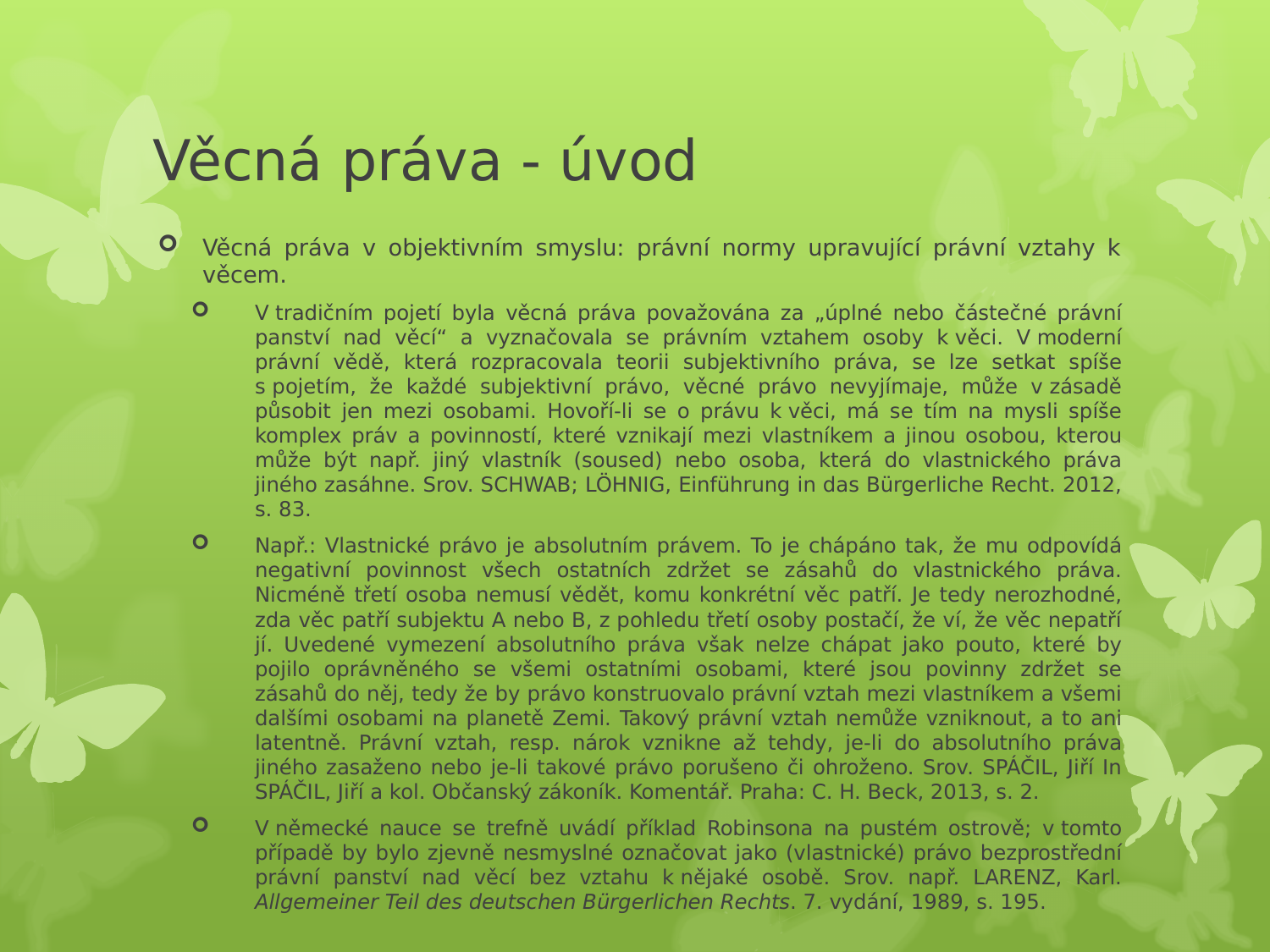

# Věcná práva - úvod
Věcná práva v objektivním smyslu: právní normy upravující právní vztahy k věcem.
V tradičním pojetí byla věcná práva považována za „úplné nebo částečné právní panství nad věcí“ a vyznačovala se právním vztahem osoby k věci. V moderní právní vědě, která rozpracovala teorii subjektivního práva, se lze setkat spíše s pojetím, že každé subjektivní právo, věcné právo nevyjímaje, může v zásadě působit jen mezi osobami. Hovoří-li se o právu k věci, má se tím na mysli spíše komplex práv a povinností, které vznikají mezi vlastníkem a jinou osobou, kterou může být např. jiný vlastník (soused) nebo osoba, která do vlastnického práva jiného zasáhne. Srov. SCHWAB; LÖHNIG, Einführung in das Bürgerliche Recht. 2012, s. 83.
Např.: Vlastnické právo je absolutním právem. To je chápáno tak, že mu odpovídá negativní povinnost všech ostatních zdržet se zásahů do vlastnického práva. Nicméně třetí osoba nemusí vědět, komu konkrétní věc patří. Je tedy nerozhodné, zda věc patří subjektu A nebo B, z pohledu třetí osoby postačí, že ví, že věc nepatří jí. Uvedené vymezení absolutního práva však nelze chápat jako pouto, které by pojilo oprávněného se všemi ostatními osobami, které jsou povinny zdržet se zásahů do něj, tedy že by právo konstruovalo právní vztah mezi vlastníkem a všemi dalšími osobami na planetě Zemi. Takový právní vztah nemůže vzniknout, a to ani latentně. Právní vztah, resp. nárok vznikne až tehdy, je-li do absolutního práva jiného zasaženo nebo je-li takové právo porušeno či ohroženo. Srov. SPÁČIL, Jiří In SPÁČIL, Jiří a kol. Občanský zákoník. Komentář. Praha: C. H. Beck, 2013, s. 2.
V německé nauce se trefně uvádí příklad Robinsona na pustém ostrově; v tomto případě by bylo zjevně nesmyslné označovat jako (vlastnické) právo bezprostřední právní panství nad věcí bez vztahu k nějaké osobě. Srov. např. LARENZ, Karl. Allgemeiner Teil des deutschen Bürgerlichen Rechts. 7. vydání, 1989, s. 195.